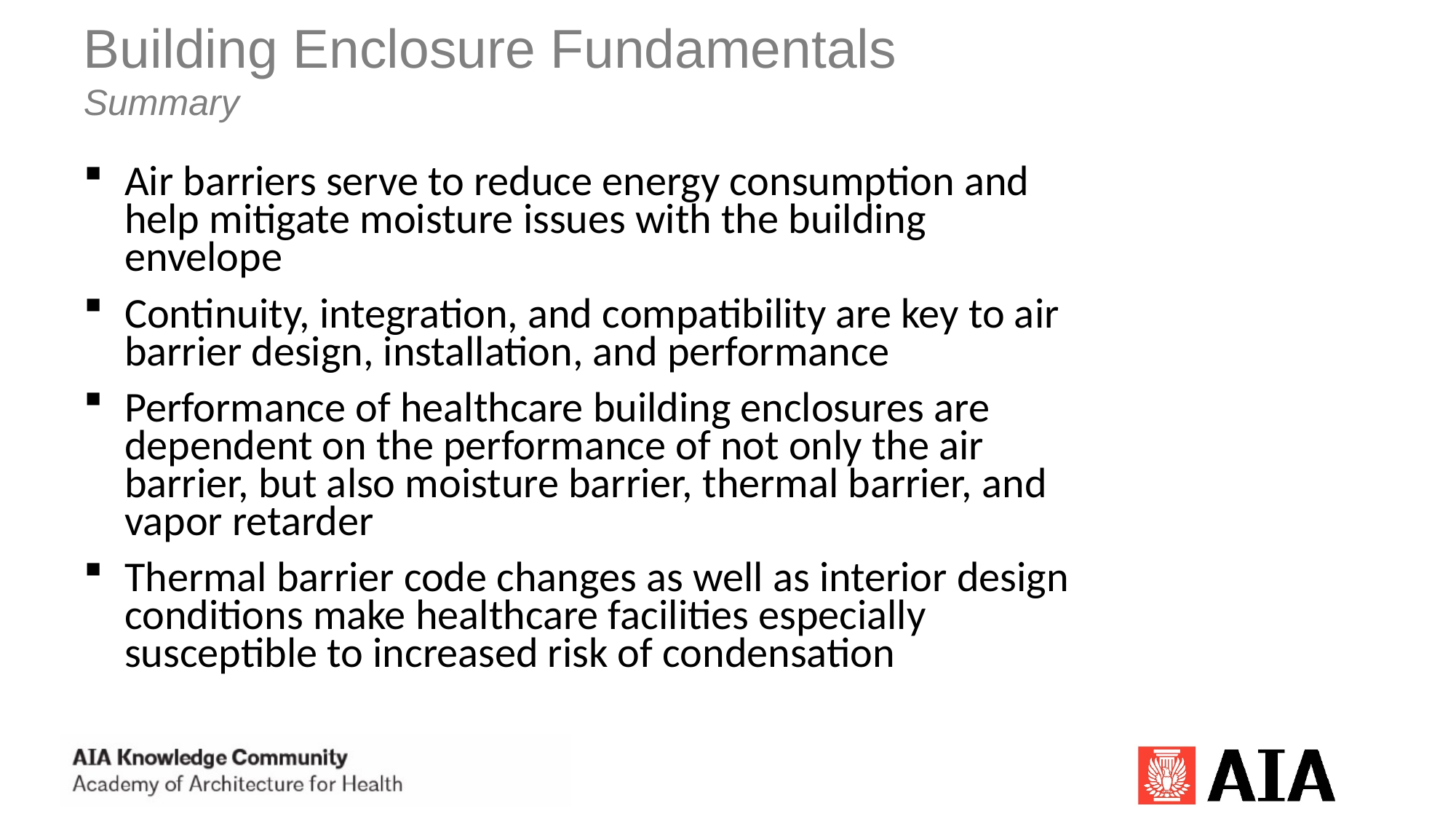

Building Enclosure Fundamentals
Summary
Air barriers serve to reduce energy consumption and help mitigate moisture issues with the building envelope
Continuity, integration, and compatibility are key to air barrier design, installation, and performance
Performance of healthcare building enclosures are dependent on the performance of not only the air barrier, but also moisture barrier, thermal barrier, and vapor retarder
Thermal barrier code changes as well as interior design conditions make healthcare facilities especially susceptible to increased risk of condensation